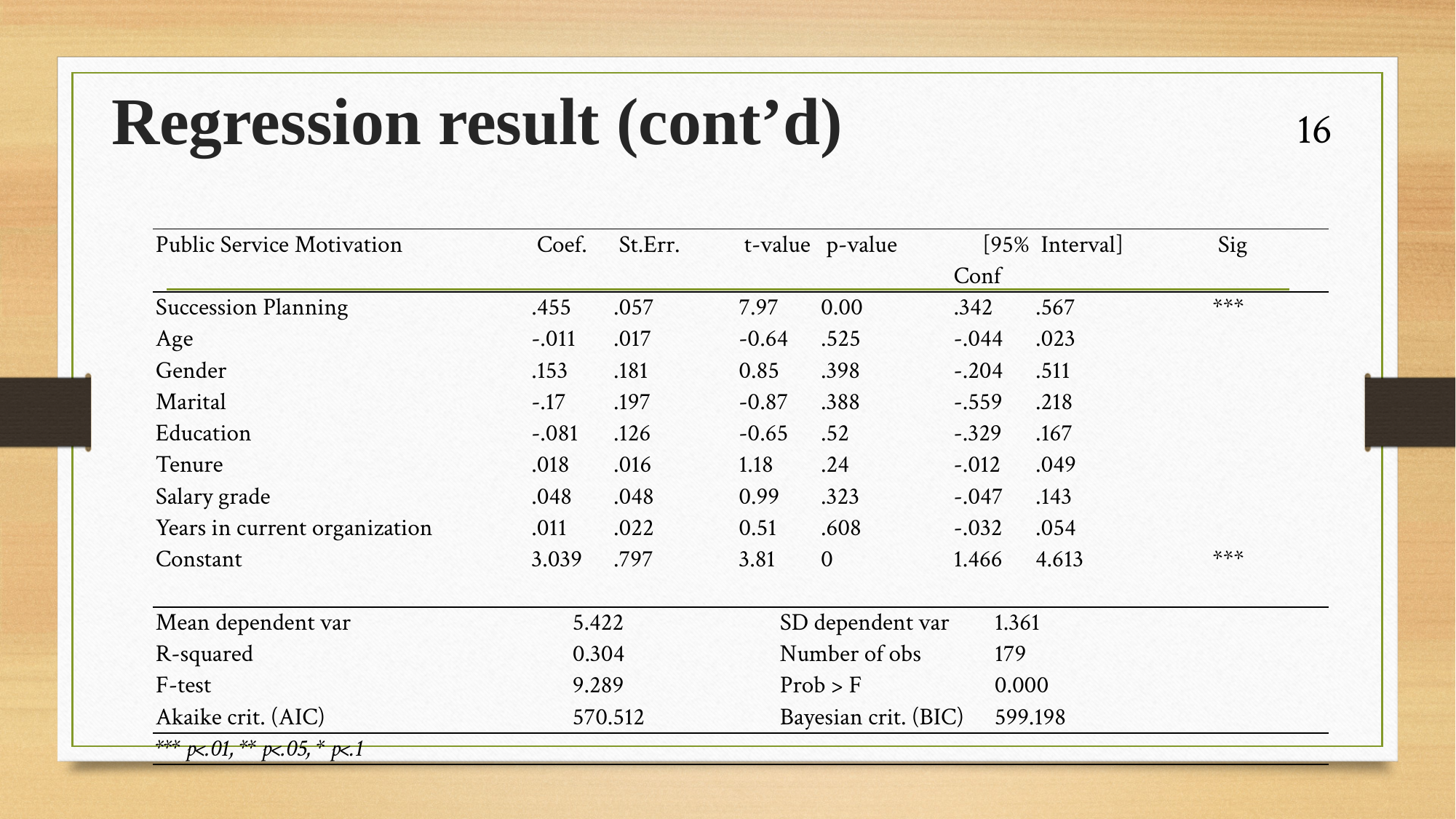

# Regression result (cont’d)
16
| Public Service Motivation | Coef. |  | St.Err. | t-value |  | p-value | [95% Conf |  | Interval] | Sig |
| --- | --- | --- | --- | --- | --- | --- | --- | --- | --- | --- |
| Succession Planning | .455 |  | .057 | 7.97 |  | 0.00 | .342 |  | .567 | \*\*\* |
| Age | -.011 |  | .017 | -0.64 |  | .525 | -.044 |  | .023 |  |
| Gender | .153 |  | .181 | 0.85 |  | .398 | -.204 |  | .511 |  |
| Marital | -.17 |  | .197 | -0.87 |  | .388 | -.559 |  | .218 |  |
| Education | -.081 |  | .126 | -0.65 |  | .52 | -.329 |  | .167 |  |
| Tenure | .018 |  | .016 | 1.18 |  | .24 | -.012 |  | .049 |  |
| Salary grade | .048 |  | .048 | 0.99 |  | .323 | -.047 |  | .143 |  |
| Years in current organization | .011 |  | .022 | 0.51 |  | .608 | -.032 |  | .054 |  |
| Constant | 3.039 |  | .797 | 3.81 |  | 0 | 1.466 |  | 4.613 | \*\*\* |
|  |  |  |  |  |  |  |  |  |  |  |
| Mean dependent var |  | 5.422 |  |  | SD dependent var |  |  | 1.361 |  |  |
| R-squared |  | 0.304 |  |  | Number of obs |  |  | 179 |  |  |
| F-test |  | 9.289 |  |  | Prob > F |  |  | 0.000 |  |  |
| Akaike crit. (AIC) |  | 570.512 |  |  | Bayesian crit. (BIC) |  |  | 599.198 |  |  |
| \*\*\* p<.01, \*\* p<.05, \* p<.1 |  |  |  |  |  |  |  |  |  |  |